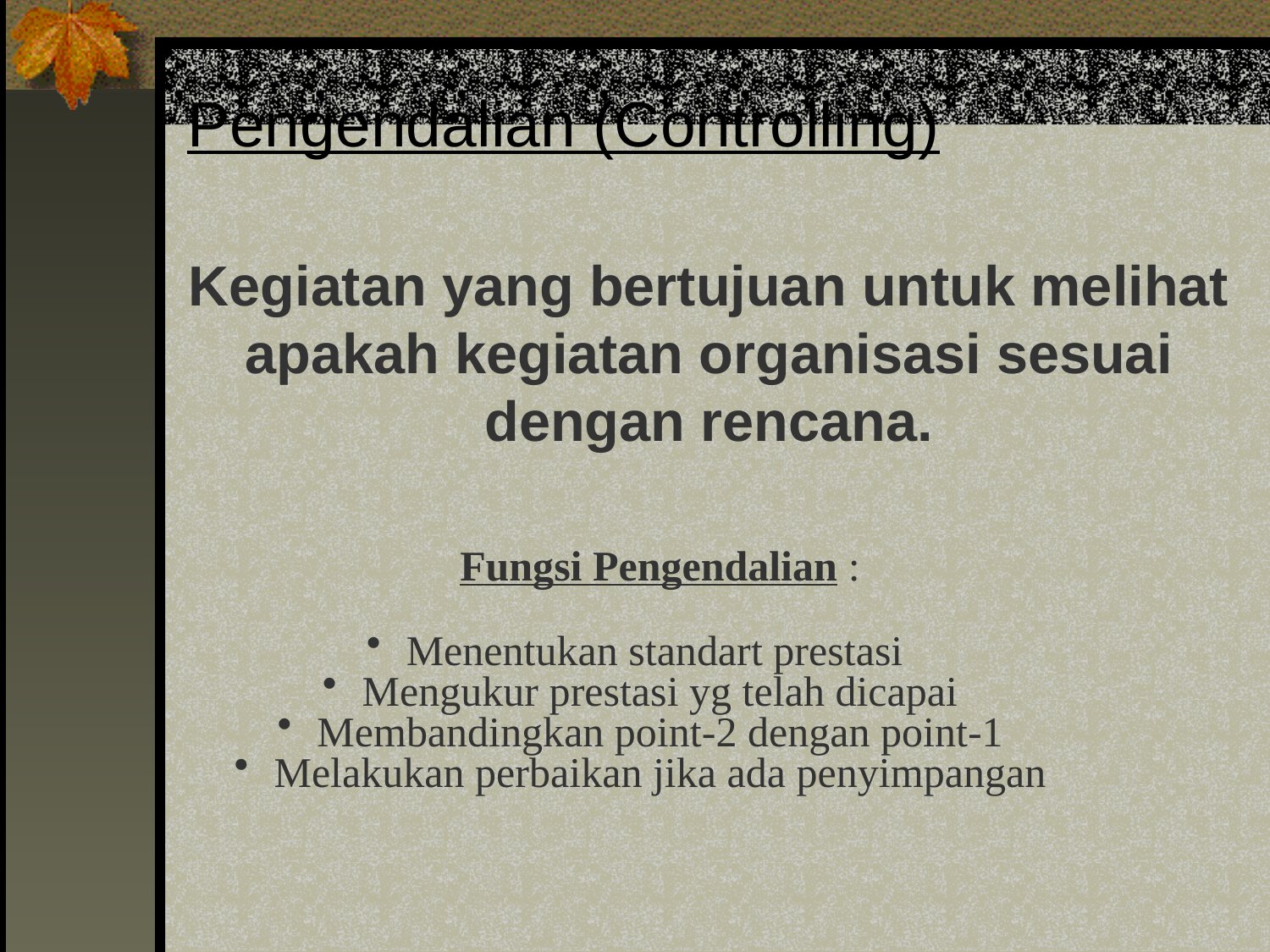

# Pengendalian (Controlling)
Kegiatan yang bertujuan untuk melihat apakah kegiatan organisasi sesuai dengan rencana.
	Fungsi Pengendalian :

Menentukan standart prestasi
Mengukur prestasi yg telah dicapai
Membandingkan point-2 dengan point-1
Melakukan perbaikan jika ada penyimpangan